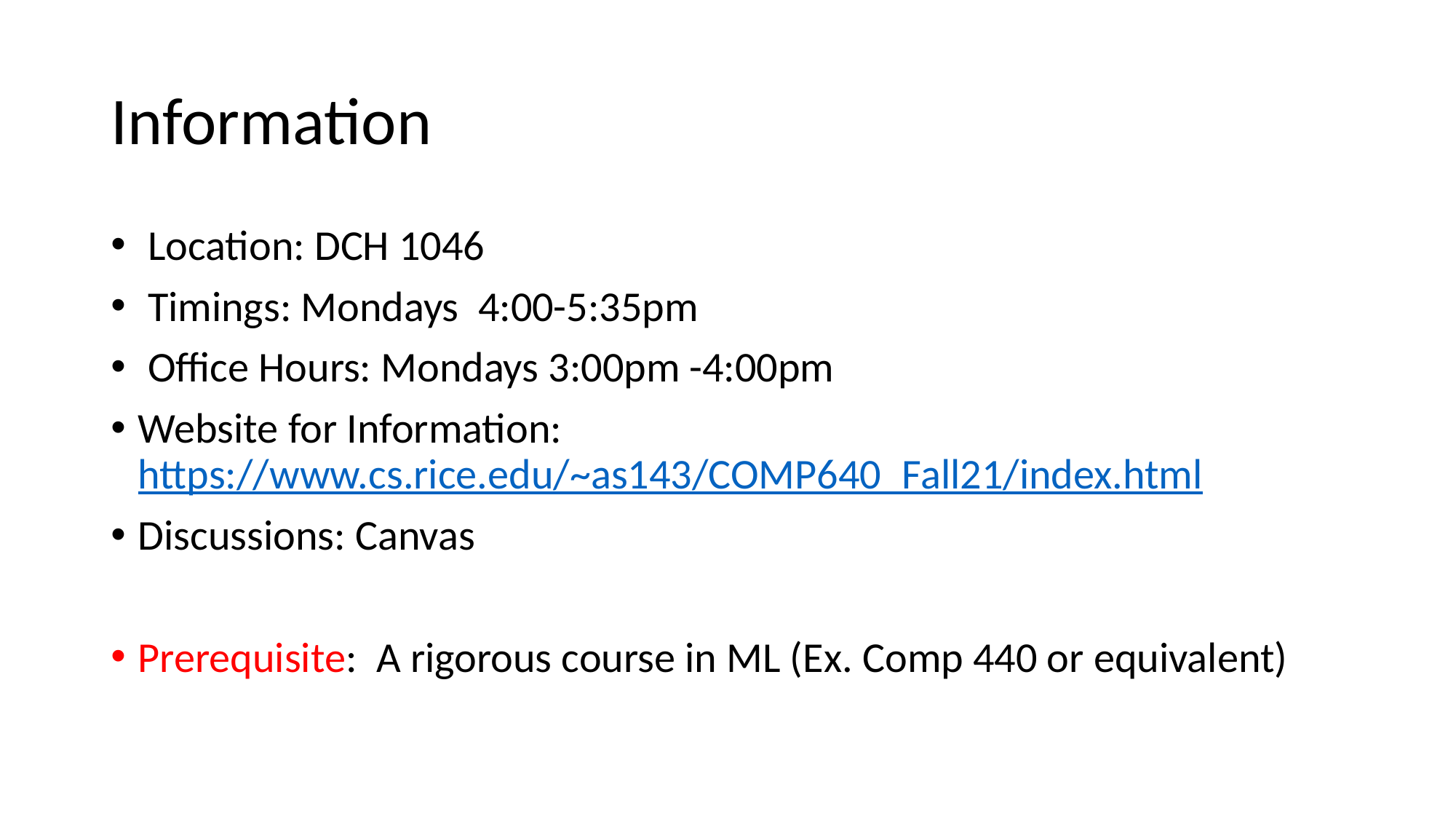

# Information
 Location: DCH 1046
 Timings: Mondays  4:00-5:35pm
 Office Hours: Mondays 3:00pm -4:00pm
Website for Information: https://www.cs.rice.edu/~as143/COMP640_Fall21/index.html
Discussions: Canvas

Prerequisite:  A rigorous course in ML (Ex. Comp 440 or equivalent)